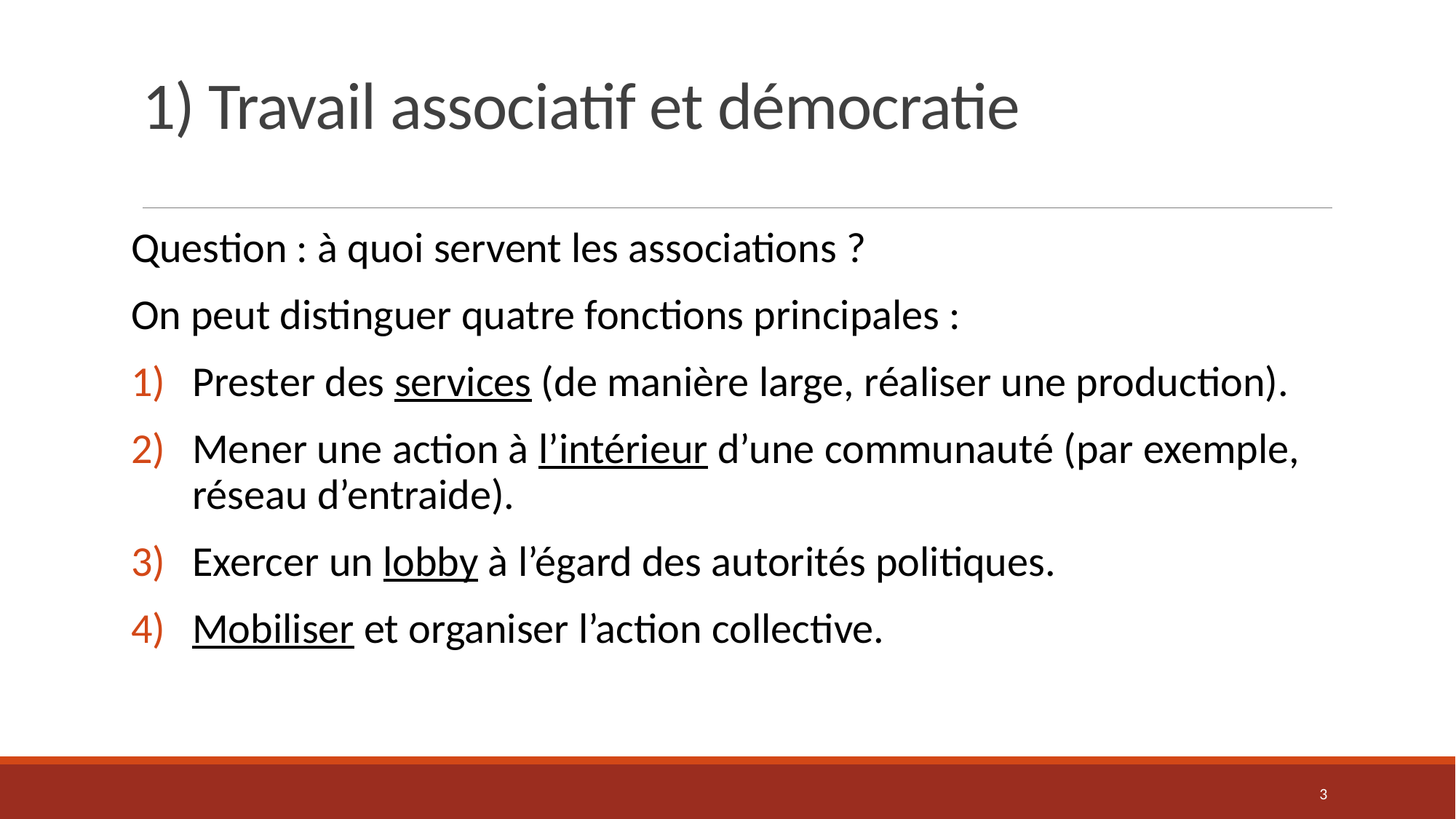

# 1) Travail associatif et démocratie
Question : à quoi servent les associations ?
On peut distinguer quatre fonctions principales :
Prester des services (de manière large, réaliser une production).
Mener une action à l’intérieur d’une communauté (par exemple, réseau d’entraide).
Exercer un lobby à l’égard des autorités politiques.
Mobiliser et organiser l’action collective.

3